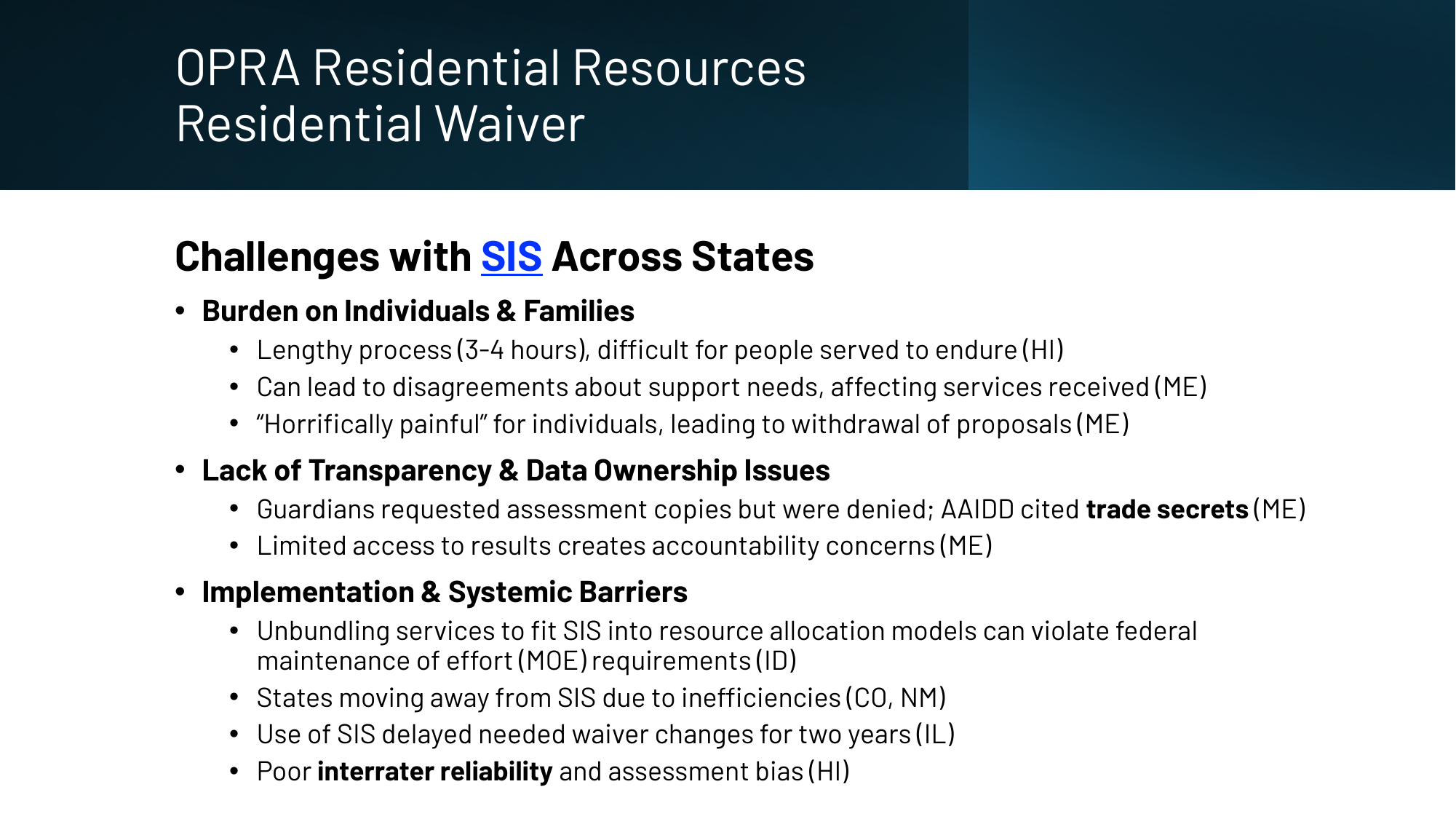

# OPRA Residential Resources Residential Waiver

Challenges with SIS Across States
Burden on Individuals & Families
Lengthy process (3-4 hours), difficult for people served to endure (HI)
Can lead to disagreements about support needs, affecting services received (ME)
“Horrifically painful” for individuals, leading to withdrawal of proposals (ME)
Lack of Transparency & Data Ownership Issues
Guardians requested assessment copies but were denied; AAIDD cited trade secrets (ME)
Limited access to results creates accountability concerns (ME)
Implementation & Systemic Barriers
Unbundling services to fit SIS into resource allocation models can violate federal maintenance of effort (MOE) requirements (ID)
States moving away from SIS due to inefficiencies (CO, NM)
Use of SIS delayed needed waiver changes for two years (IL)
Poor interrater reliability and assessment bias (HI)